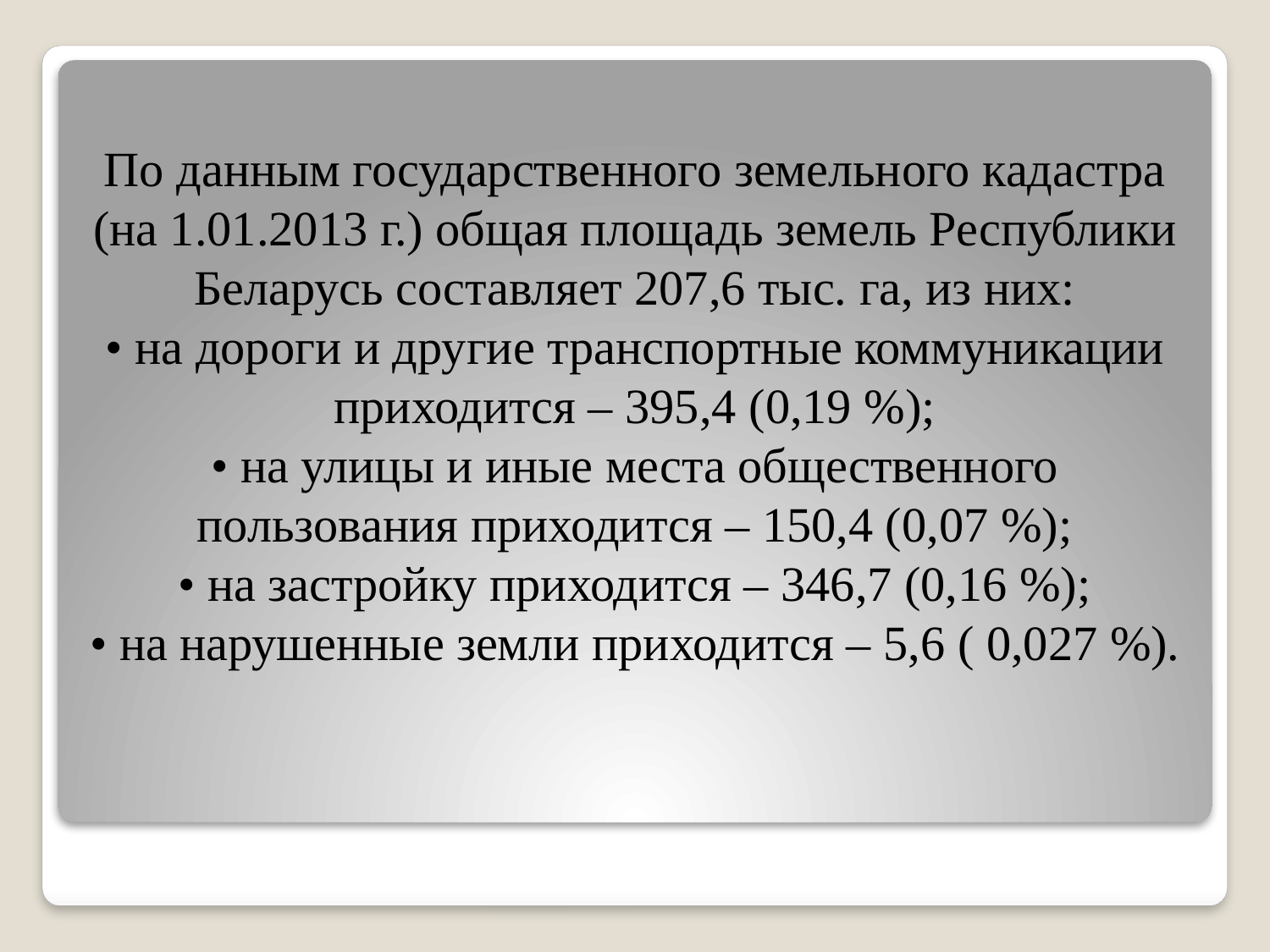

# По данным государственного земельного кадастра (на 1.01.2013 г.) общая площадь земель Республики Беларусь составляет 207,6 тыс. га, из них: • на дороги и другие транспортные коммуникации приходится – 395,4 (0,19 %); • на улицы и иные места общественного пользования приходится – 150,4 (0,07 %); • на застройку приходится – 346,7 (0,16 %); • на нарушенные земли приходится – 5,6 ( 0,027 %).